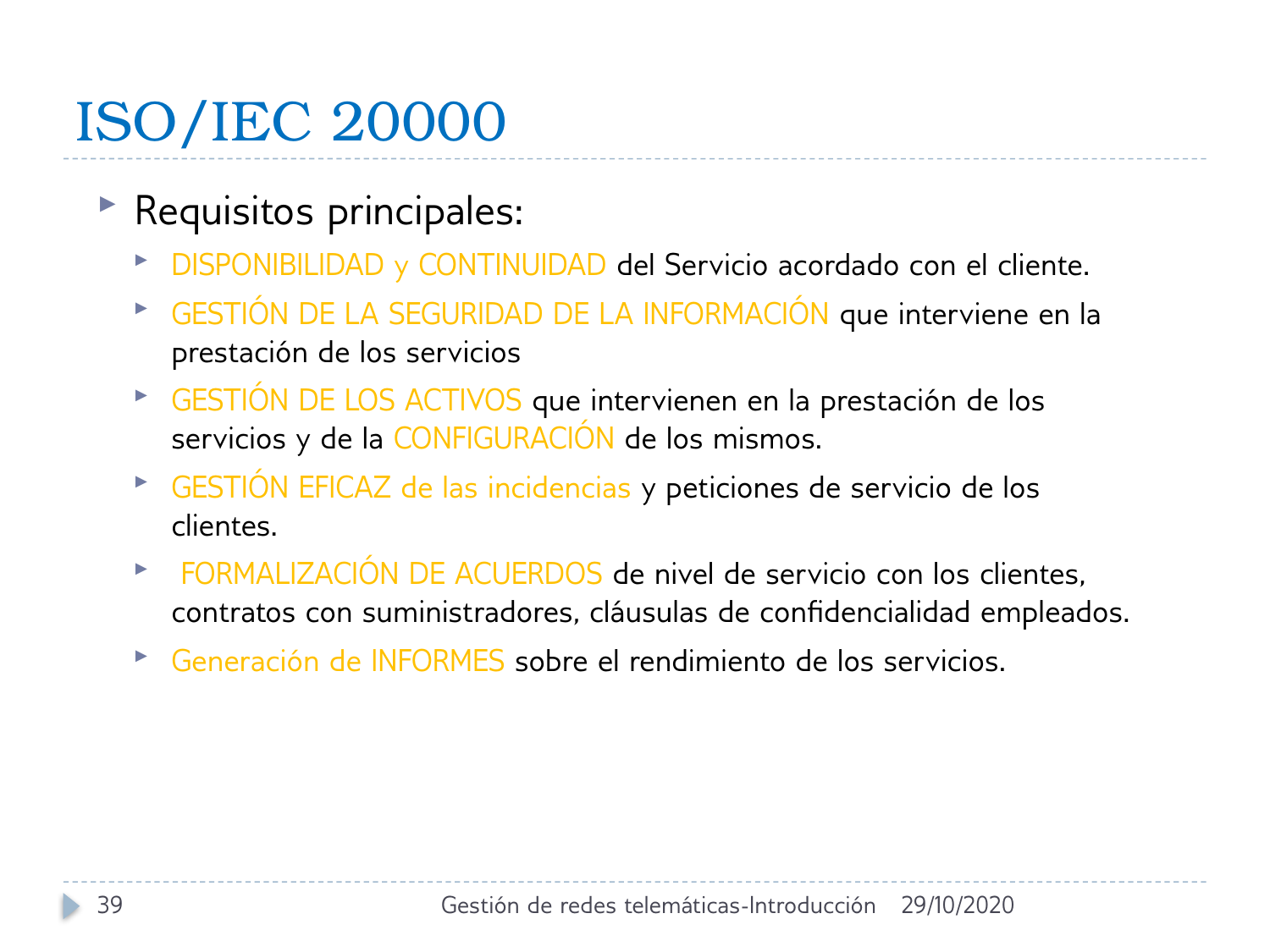

# ISO/IEC 20000
Requisitos principales:
DISPONIBILIDAD y CONTINUIDAD del Servicio acordado con el cliente.
GESTIÓN DE LA SEGURIDAD DE LA INFORMACIÓN que interviene en la prestación de los servicios
GESTIÓN DE LOS ACTIVOS que intervienen en la prestación de los servicios y de la CONFIGURACIÓN de los mismos.
GESTIÓN EFICAZ de las incidencias y peticiones de servicio de los clientes.
 FORMALIZACIÓN DE ACUERDOS de nivel de servicio con los clientes, contratos con suministradores, cláusulas de confidencialidad empleados.
Generación de INFORMES sobre el rendimiento de los servicios.

39
Gestión de redes telemáticas-Introducción
29/10/2020